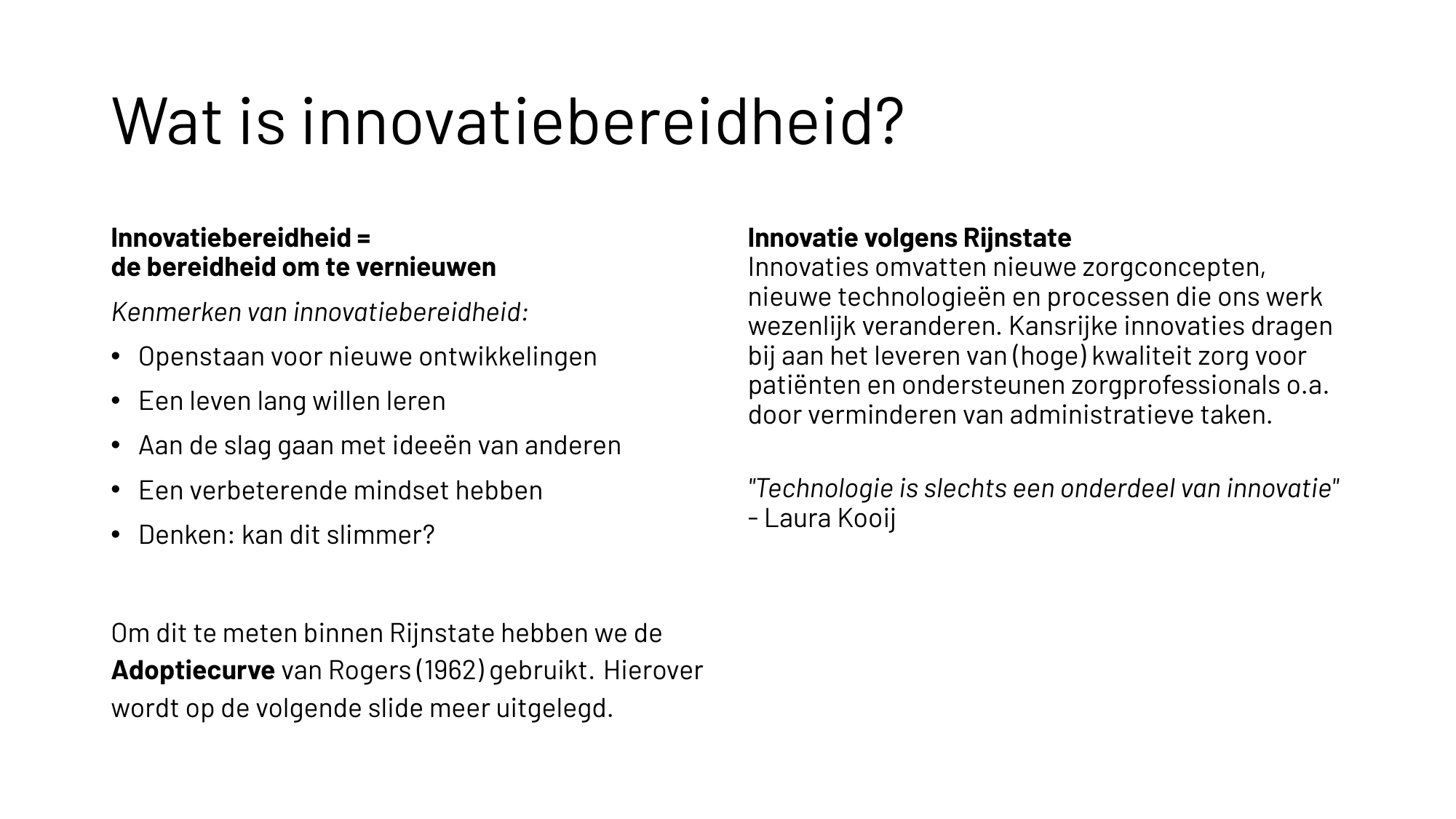

# Wat is innovatiebereidheid?
Innovatiebereidheid =
de bereidheid om te vernieuwen
Kenmerken van innovatiebereidheid:
Openstaan voor nieuwe ontwikkelingen
Een leven lang willen leren
Aan de slag gaan met ideeën van anderen
Een verbeterende mindset hebben
Denken: kan dit slimmer?

Om dit te meten binnen Rijnstate hebben we de Adoptiecurve van Rogers (1962) gebruikt.  Hierover wordt op de volgende slide meer uitgelegd.
Innovatie volgens Rijnstate
Innovaties omvatten nieuwe zorgconcepten, nieuwe technologieën en processen die ons werk wezenlijk veranderen. Kansrijke innovaties dragen bij aan het leveren van (hoge) kwaliteit zorg voor patiënten en ondersteunen zorgprofessionals o.a. door verminderen van administratieve taken.
"Technologie is slechts een onderdeel van innovatie" - Laura Kooij